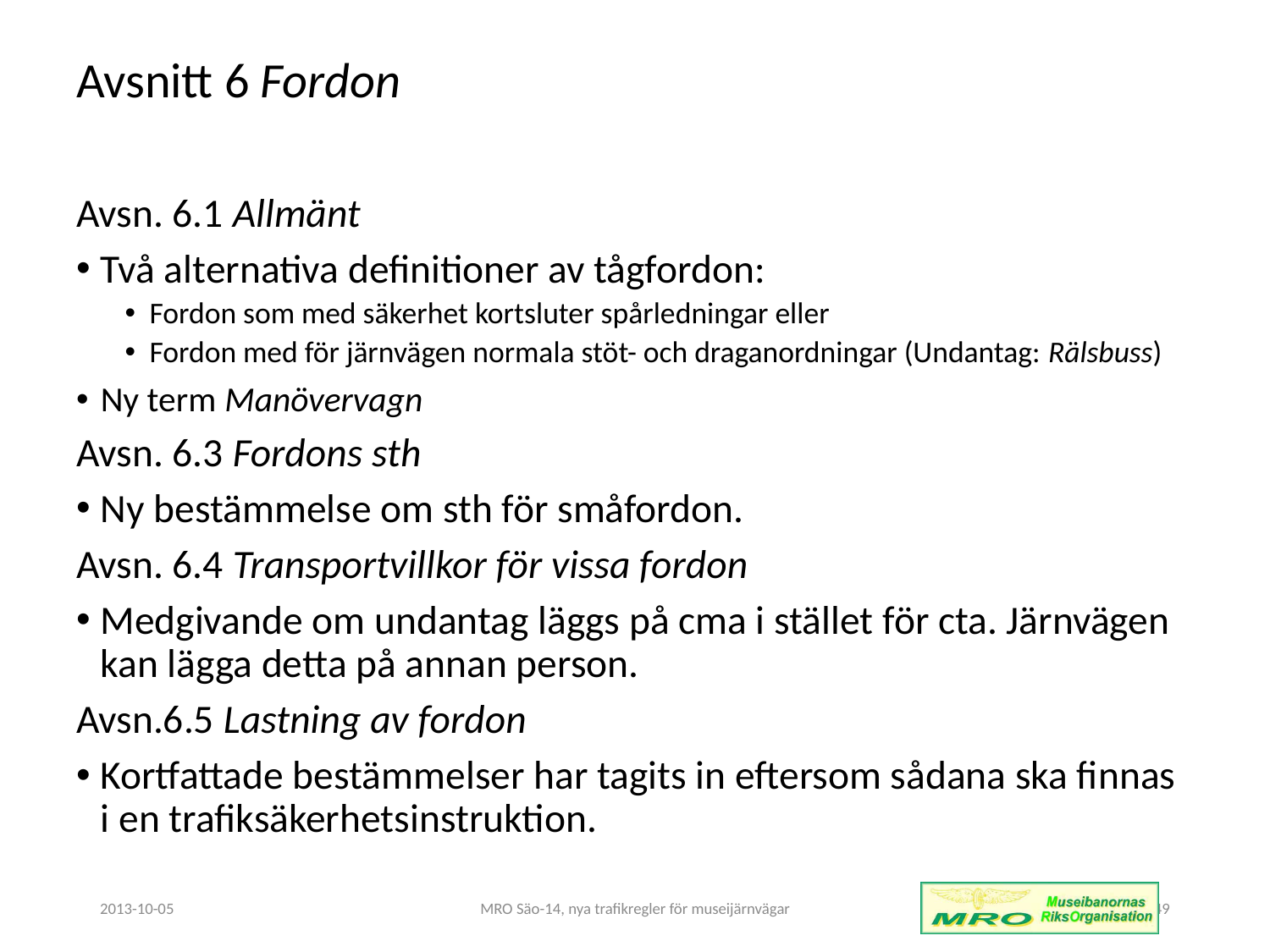

# Avsnitt 6 Fordon
Avsn. 6.1 Allmänt
Två alternativa definitioner av tågfordon:
Fordon som med säkerhet kortsluter spårledningar eller
Fordon med för järnvägen normala stöt- och draganordningar (Undantag: Rälsbuss)
Ny term Manövervagn
Avsn. 6.3 Fordons sth
Ny bestämmelse om sth för småfordon.
Avsn. 6.4 Transportvillkor för vissa fordon
Medgivande om undantag läggs på cma i stället för cta. Järnvägen kan lägga detta på annan person.
Avsn.6.5 Lastning av fordon
Kortfattade bestämmelser har tagits in eftersom sådana ska finnas i en trafiksäkerhetsinstruktion.

2013-10-05
MRO Säo-14, nya trafikregler för museijärnvägar
49